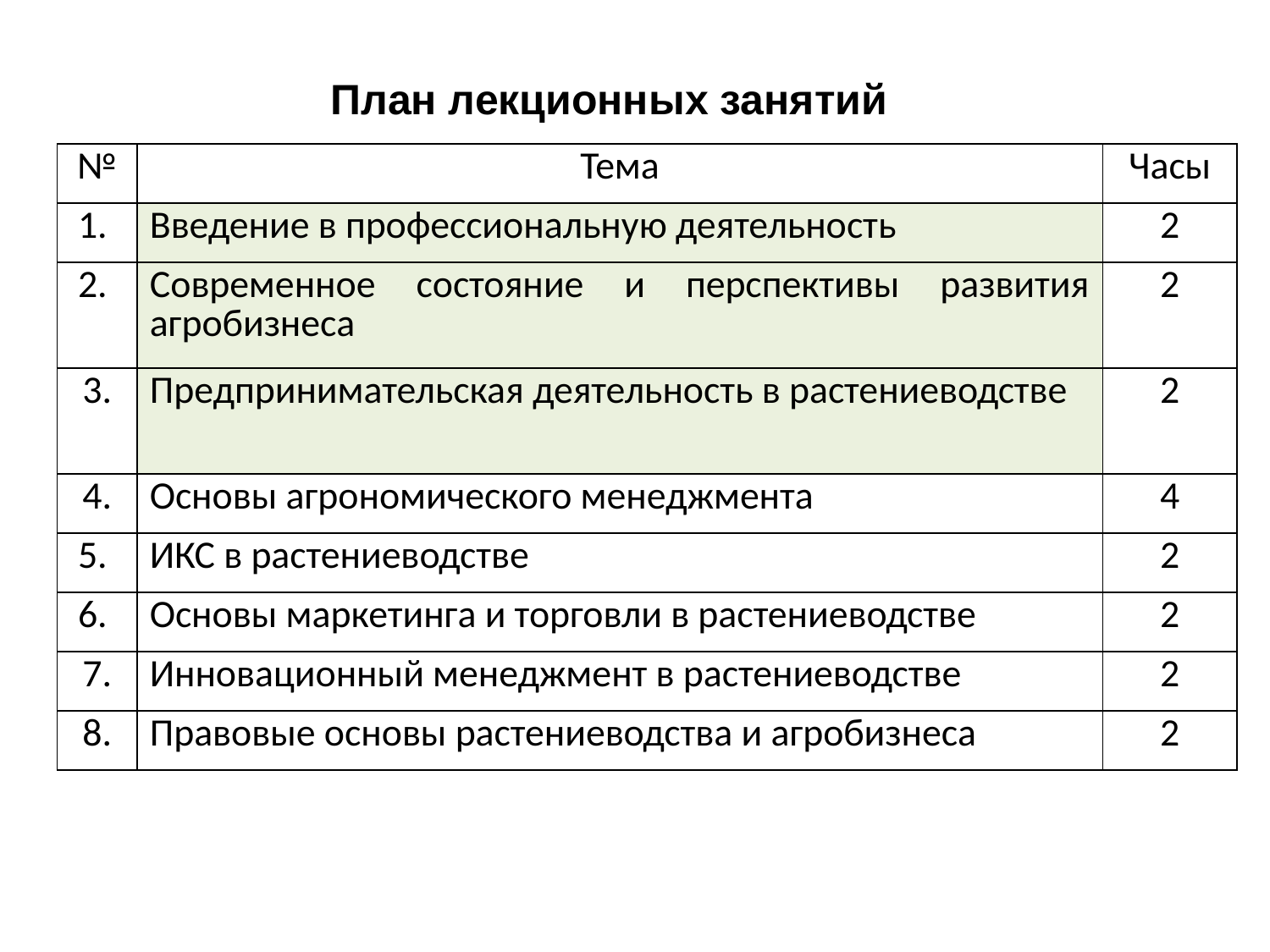

План лекционных занятий
| № | Тема | Часы |
| --- | --- | --- |
| 1. | Введение в профессиональную деятельность | 2 |
| 2. | Современное состояние и перспективы развития агробизнеса | 2 |
| 3. | Предпринимательская деятельность в растениеводстве | 2 |
| 4. | Основы агрономического менеджмента | 4 |
| 5. | ИКС в растениеводстве | 2 |
| 6. | Основы маркетинга и торговли в растениеводстве | 2 |
| 7. | Инновационный менеджмент в растениеводстве | 2 |
| 8. | Правовые основы растениеводства и агробизнеса | 2 |